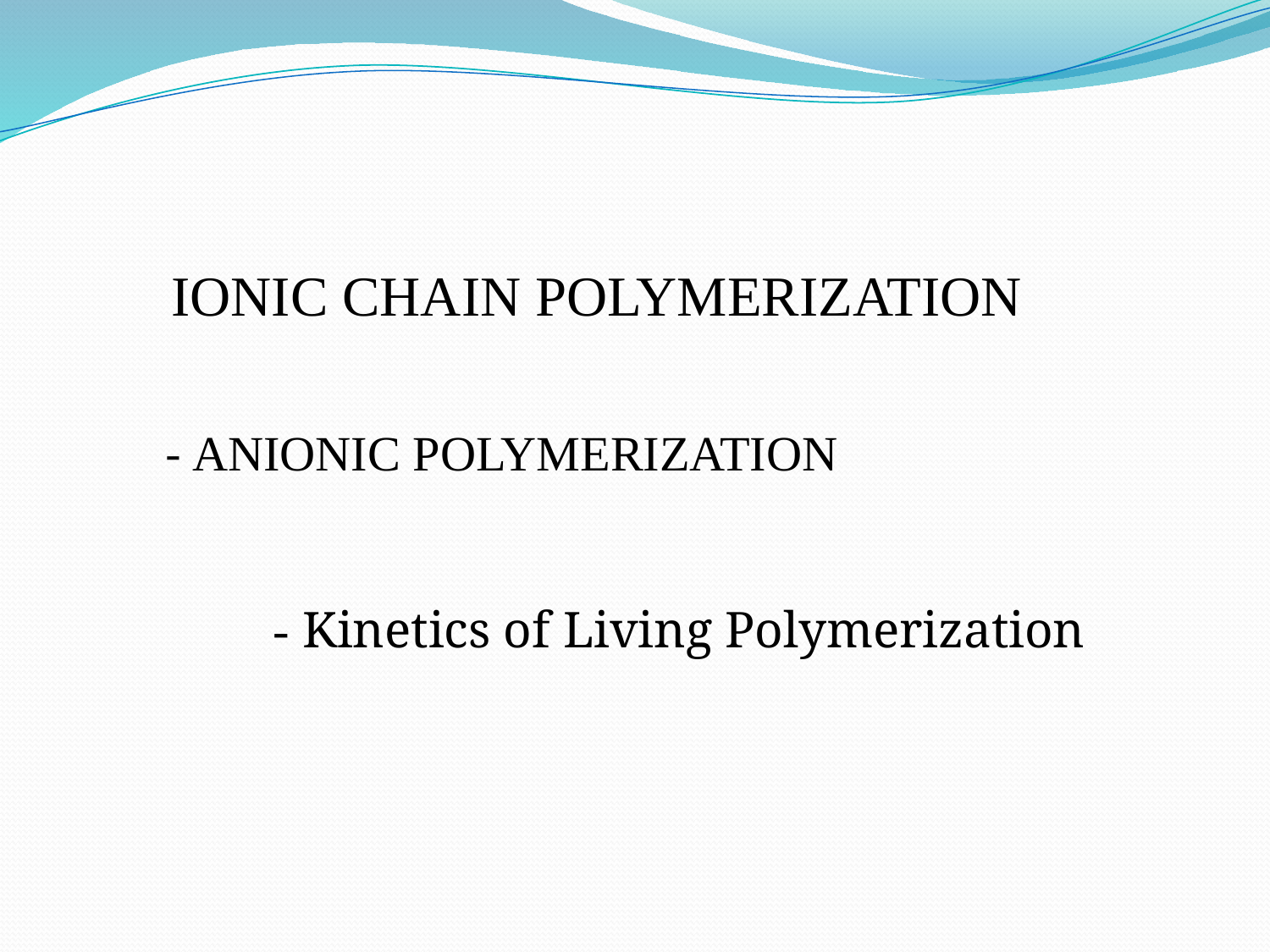

- ANIONIC POLYMERIZATION

IONIC CHAIN POLYMERIZATION
- Kinetics of Living Polymerization